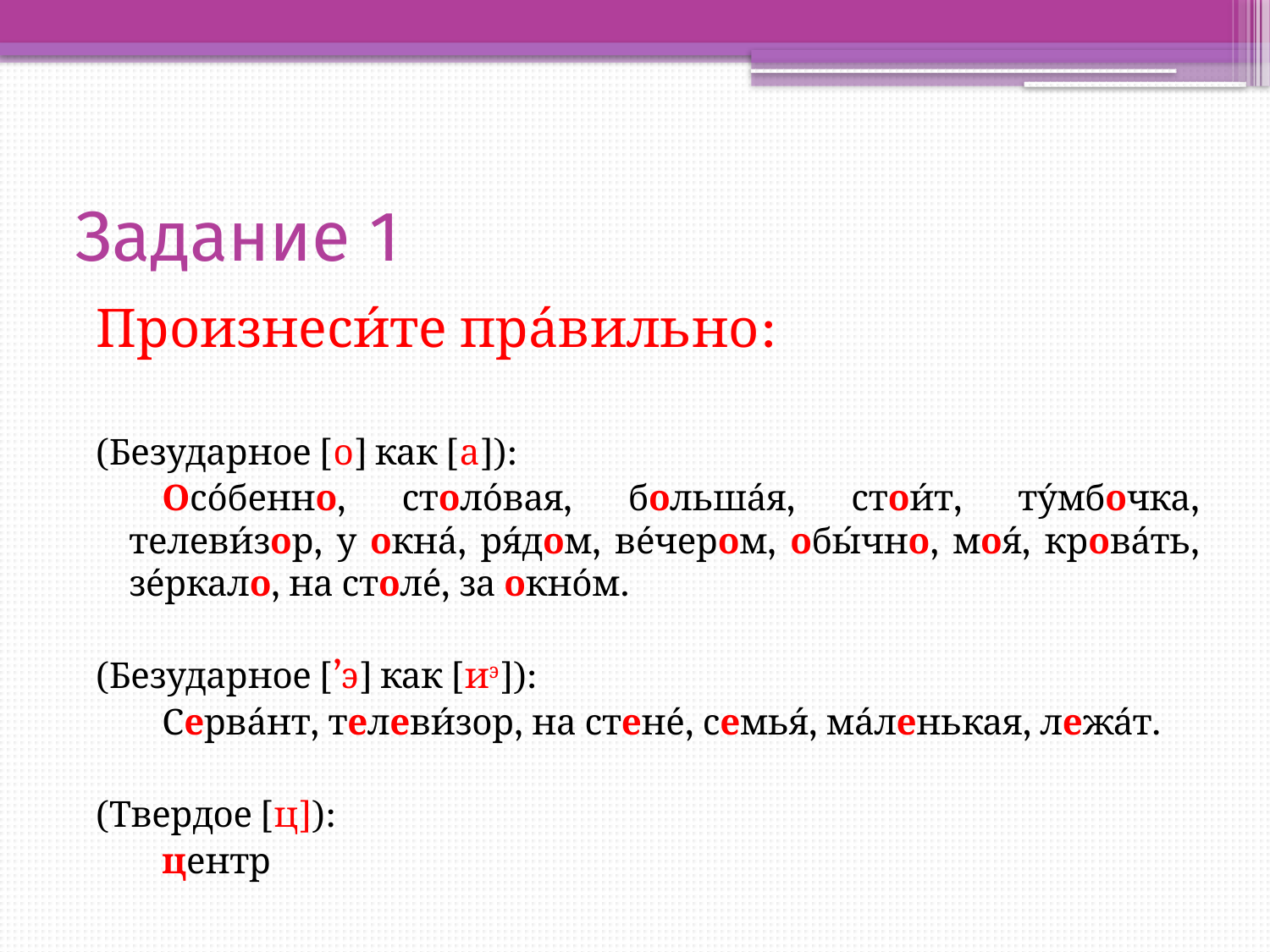

# Задание 1
Произнеси́те пра́вильно:

(Безударное [о] как [а]):
Осо́бенно, столо́вая, больша́я, стои́т, ту́мбочка, телеви́зор, у окна́, ря́дом, ве́чером, обы́чно, моя́, крова́ть, зе́ркало, на столе́, за окно́м.

(Безударное [’э] как [иэ]):
Серва́нт, телеви́зор, на стене́, семья́, ма́ленькая, лежа́т.

(Твердое [ц]):
центр